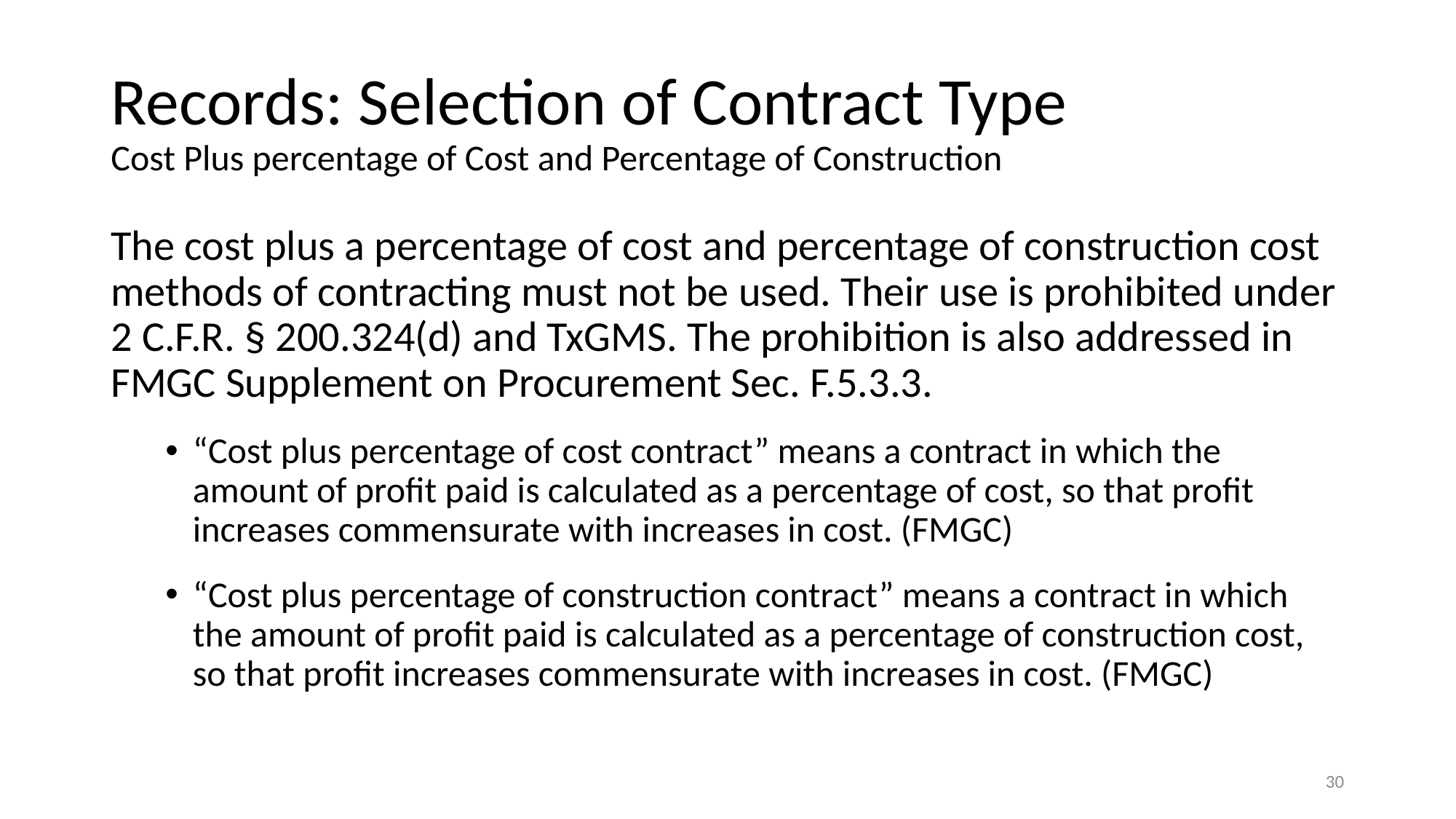

# Records: Selection of Contract Type Cost Plus percentage of Cost and Percentage of Construction
The cost plus a percentage of cost and percentage of construction cost methods of contracting must not be used. Their use is prohibited under 2 C.F.R. § 200.324(d) and TxGMS. The prohibition is also addressed in FMGC Supplement on Procurement Sec. F.5.3.3.
“Cost plus percentage of cost contract” means a contract in which the amount of profit paid is calculated as a percentage of cost, so that profit increases commensurate with increases in cost. (FMGC)
“Cost plus percentage of construction contract” means a contract in which the amount of profit paid is calculated as a percentage of construction cost, so that profit increases commensurate with increases in cost. (FMGC)
30